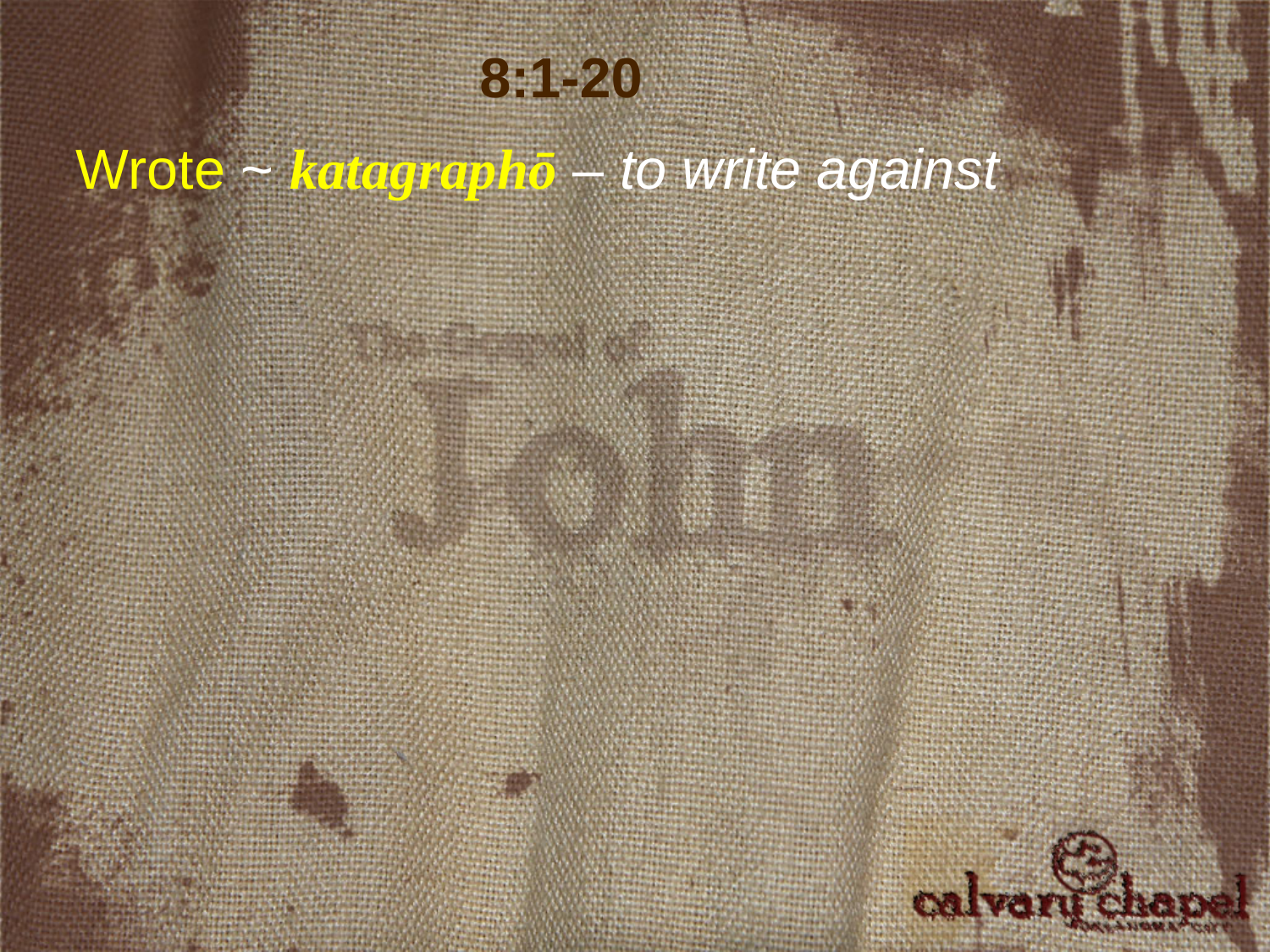

8:1-20
Wrote ~ katagraphō – to write against